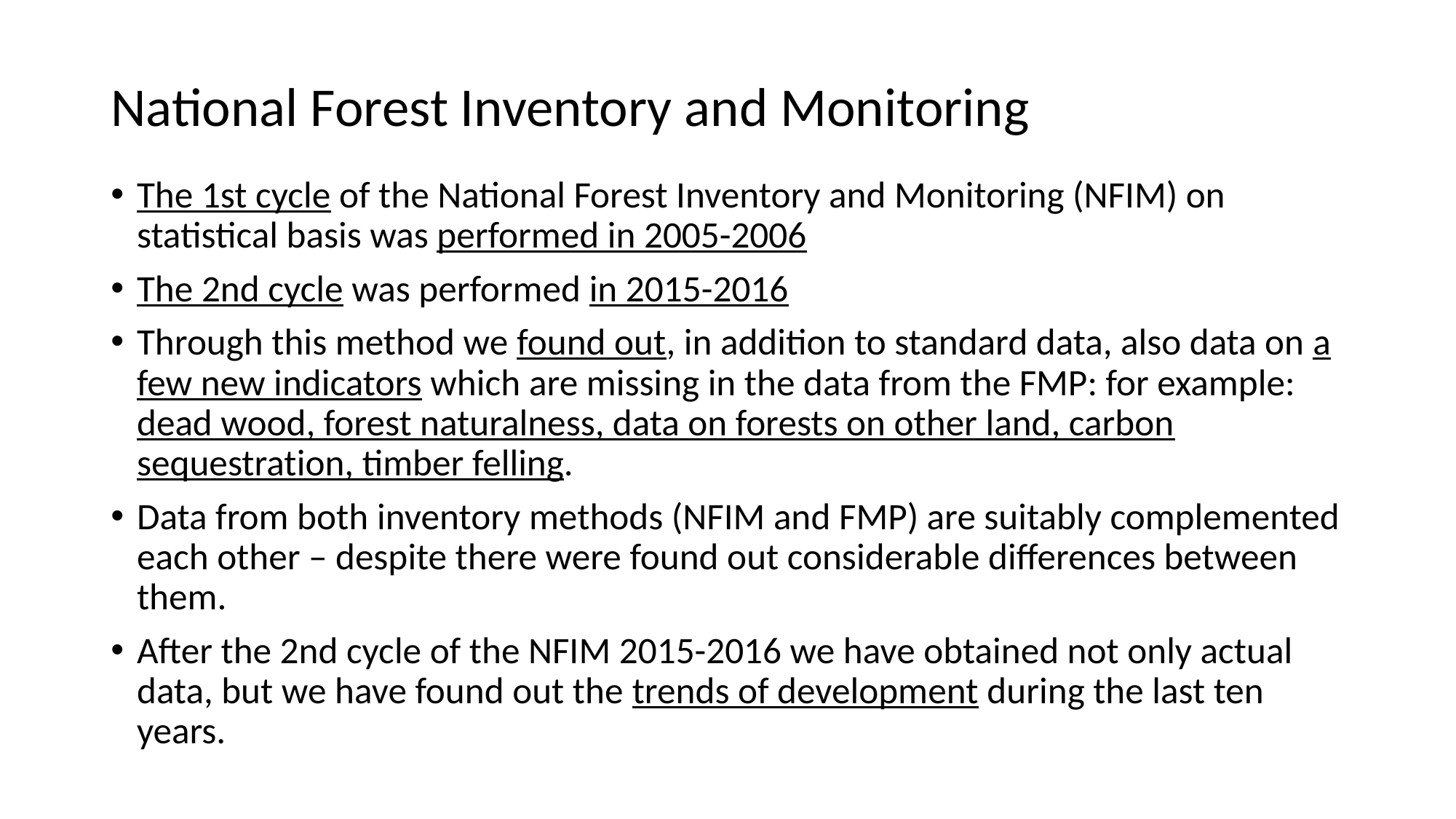

# National Forest Inventory and Monitoring
The 1st cycle of the National Forest Inventory and Monitoring (NFIM) on statistical basis was performed in 2005-2006
The 2nd cycle was performed in 2015-2016
Through this method we found out, in addition to standard data, also data on a few new indicators which are missing in the data from the FMP: for example: dead wood, forest naturalness, data on forests on other land, carbon sequestration, timber felling.
Data from both inventory methods (NFIM and FMP) are suitably complemented each other – despite there were found out considerable differences between them.
After the 2nd cycle of the NFIM 2015-2016 we have obtained not only actual data, but we have found out the trends of development during the last ten years.